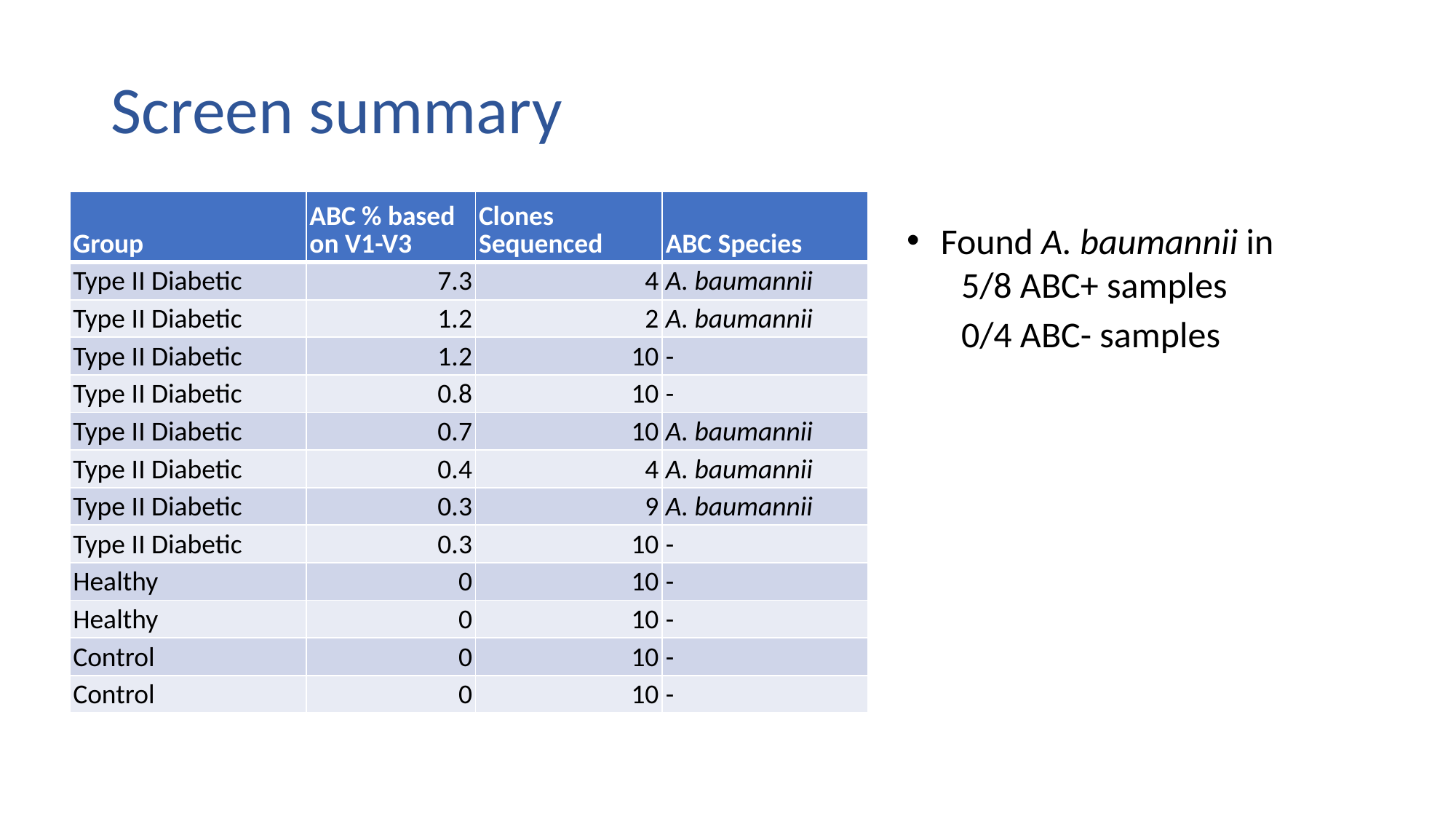

# Screen summary
| Group | ABC % based on V1-V3 | Clones Sequenced | ABC Species |
| --- | --- | --- | --- |
| Type II Diabetic | 7.3 | 4 | A. baumannii |
| Type II Diabetic | 1.2 | 2 | A. baumannii |
| Type II Diabetic | 1.2 | 10 | - |
| Type II Diabetic | 0.8 | 10 | - |
| Type II Diabetic | 0.7 | 10 | A. baumannii |
| Type II Diabetic | 0.4 | 4 | A. baumannii |
| Type II Diabetic | 0.3 | 9 | A. baumannii |
| Type II Diabetic | 0.3 | 10 | - |
| Healthy | 0 | 10 | - |
| Healthy | 0 | 10 | - |
| Control | 0 | 10 | - |
| Control | 0 | 10 | - |
Found A. baumannii in
5/8 ABC+ samples
0/4 ABC- samples